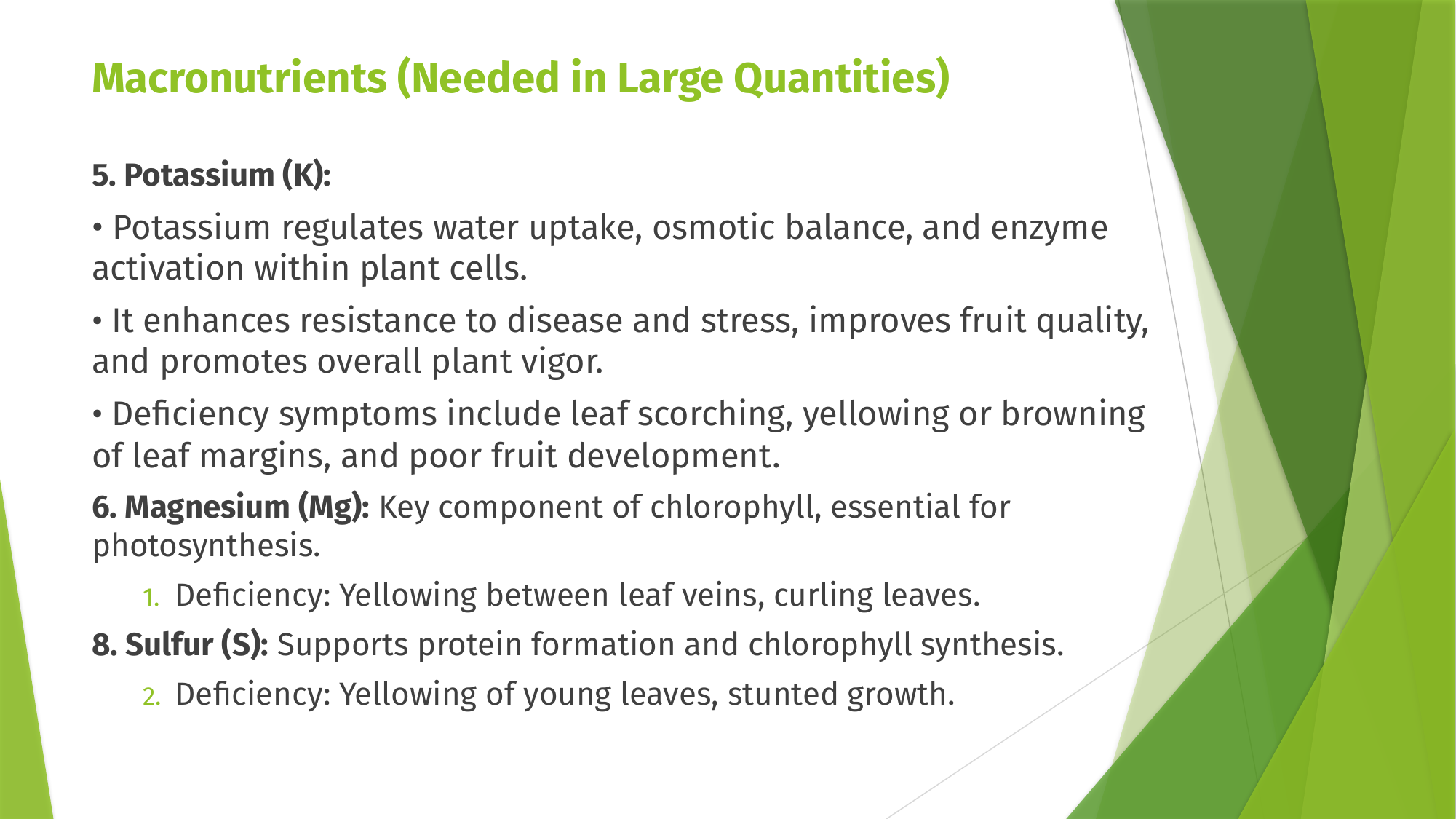

# Macronutrients (Needed in Large Quantities)
5. Potassium (K):
• Potassium regulates water uptake, osmotic balance, and enzyme activation within plant cells.
• It enhances resistance to disease and stress, improves fruit quality, and promotes overall plant vigor.
• Deficiency symptoms include leaf scorching, yellowing or browning of leaf margins, and poor fruit development.
6. Magnesium (Mg): Key component of chlorophyll, essential for photosynthesis.
Deficiency: Yellowing between leaf veins, curling leaves.
8. Sulfur (S): Supports protein formation and chlorophyll synthesis.
Deficiency: Yellowing of young leaves, stunted growth.